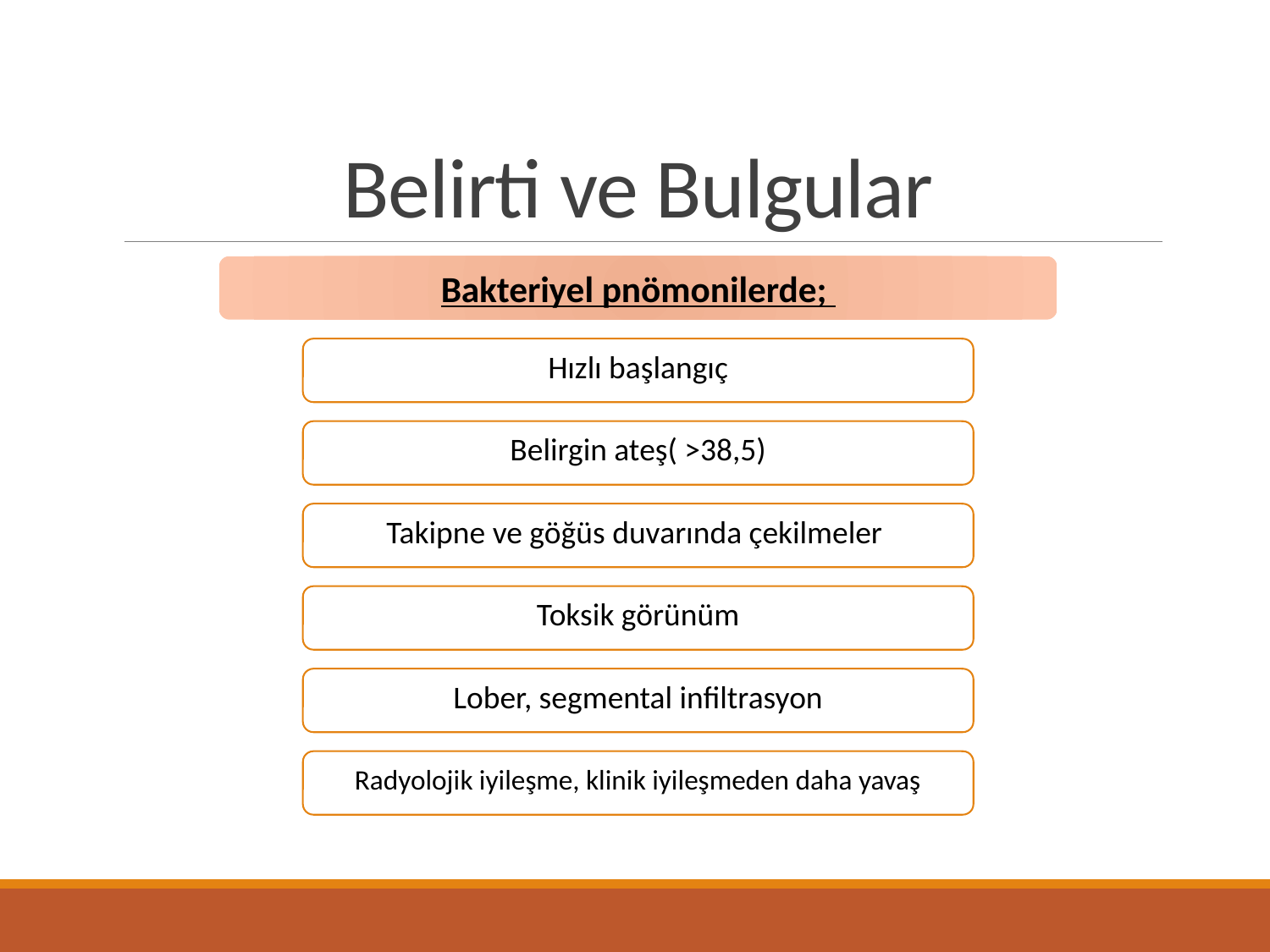

# Belirti ve Bulgular
Bakteriyel pnömonilerde;
Hızlı başlangıç
Belirgin ateş( >38,5)
Takipne ve göğüs duvarında çekilmeler
Toksik görünüm
Lober, segmental infiltrasyon
Radyolojik iyileşme, klinik iyileşmeden daha yavaş